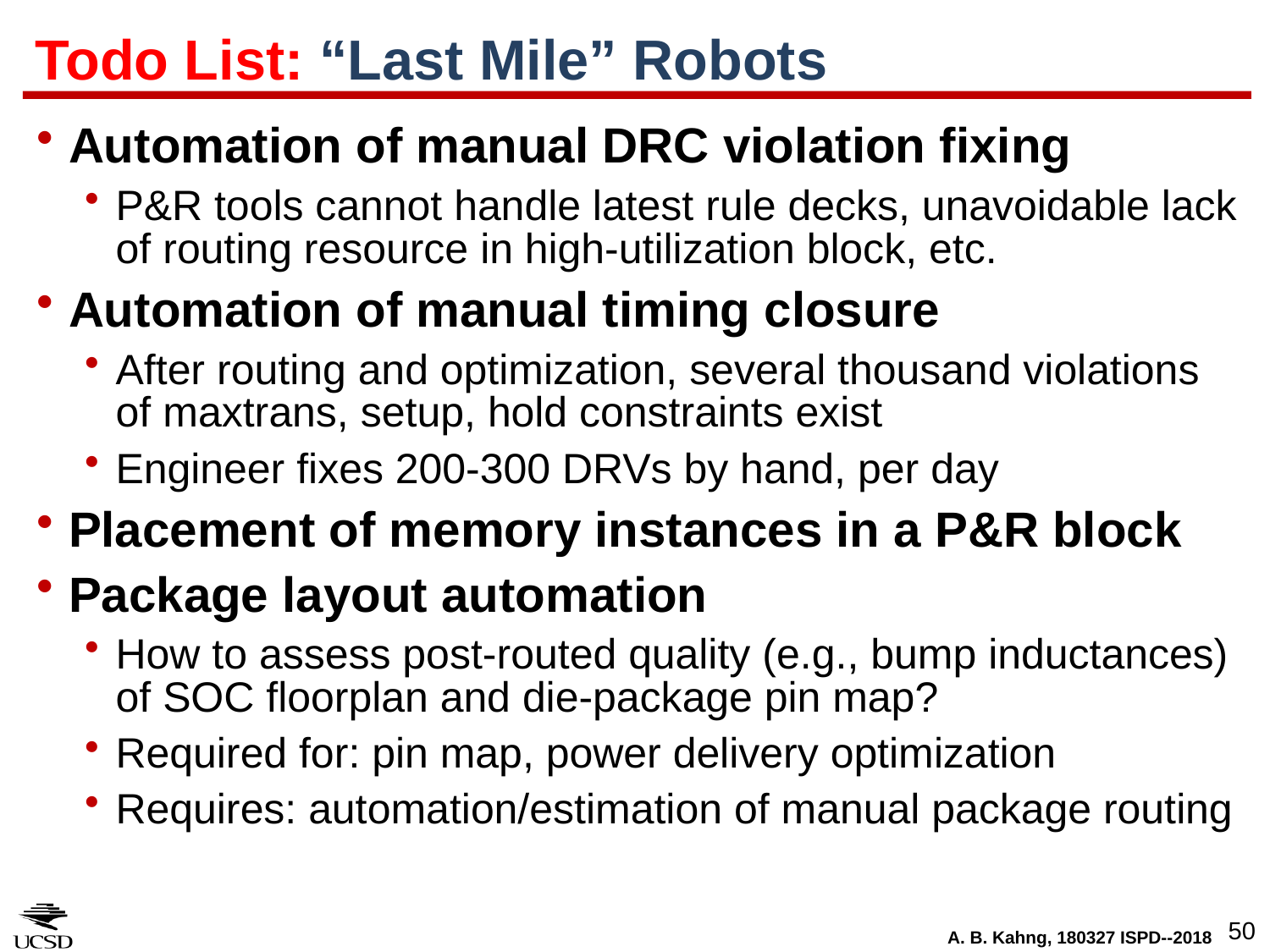

# Todo List: “Last Mile” Robots
Automation of manual DRC violation fixing
P&R tools cannot handle latest rule decks, unavoidable lack of routing resource in high-utilization block, etc.
Automation of manual timing closure
After routing and optimization, several thousand violations of maxtrans, setup, hold constraints exist
Engineer fixes 200-300 DRVs by hand, per day
Placement of memory instances in a P&R block
Package layout automation
How to assess post-routed quality (e.g., bump inductances) of SOC floorplan and die-package pin map?
Required for: pin map, power delivery optimization
Requires: automation/estimation of manual package routing